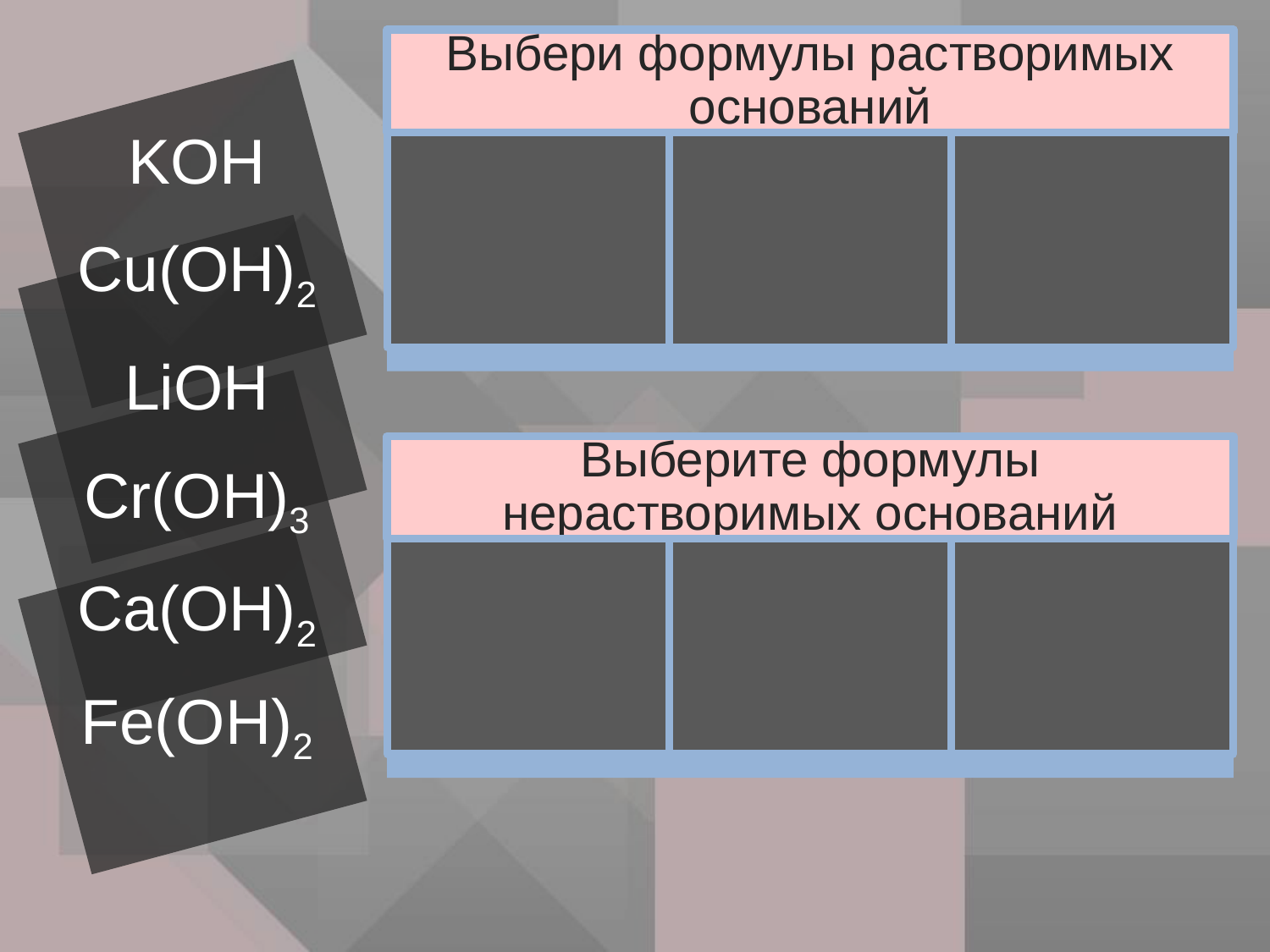

Выбери формулы растворимых оснований

KOH
Cu(OH)2

LiOH

Выберите формулы нерастворимых оснований

Cr(OH)3

Ca(OH)2
Fe(OH)2